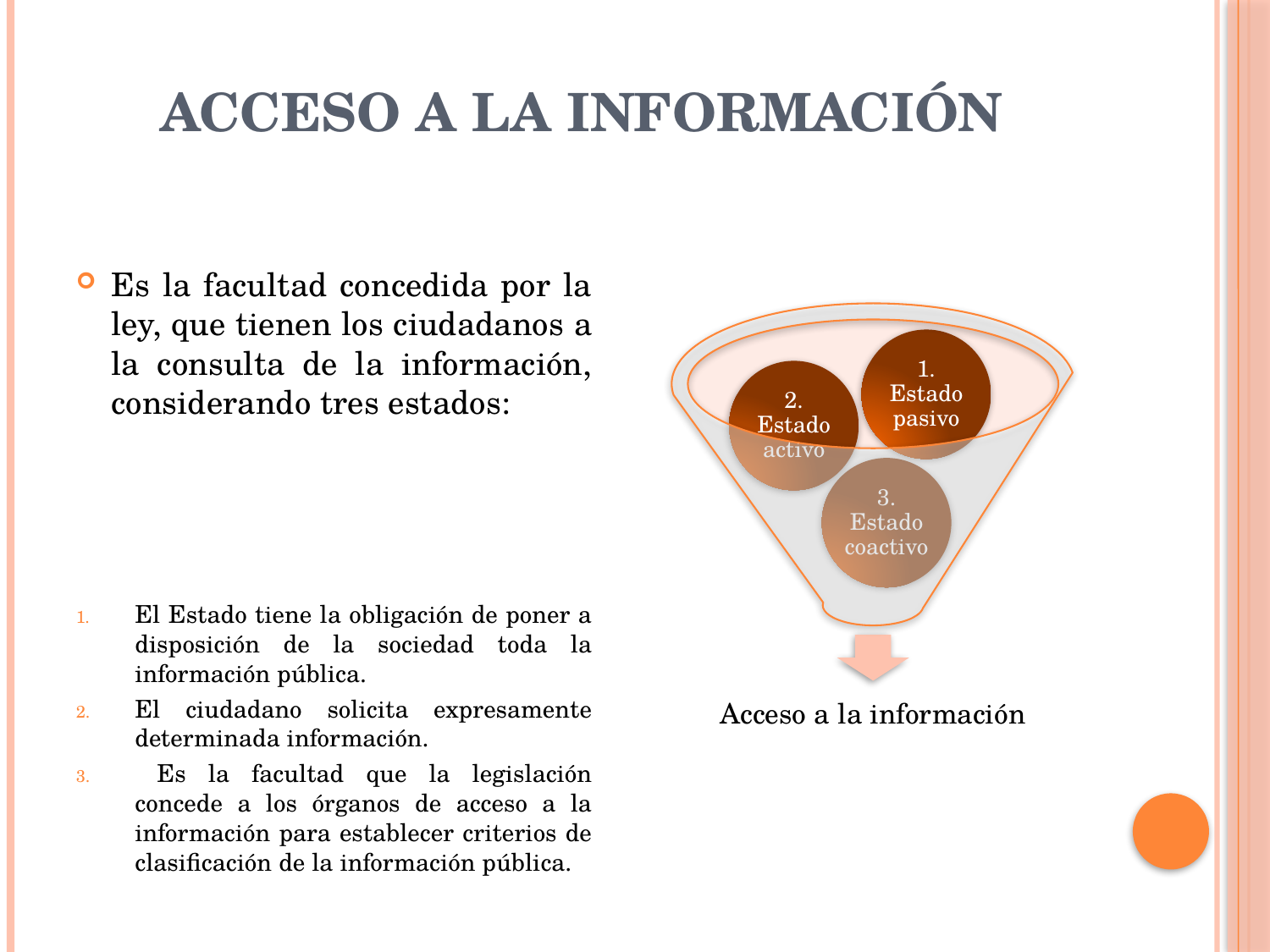

# Acceso a la información

Es la facultad concedida por la ley, que tienen los ciudadanos a la consulta de la información, considerando tres estados:

El Estado tiene la obligación de poner a disposición de la sociedad toda la información pública.
El ciudadano solicita expresamente determinada información.
 Es la facultad que la legislación concede a los órganos de acceso a la información para establecer criterios de clasificación de la información pública.

Acceso a la información
3. Estado coactivo
2. Estado activo
1. Estado pasivo